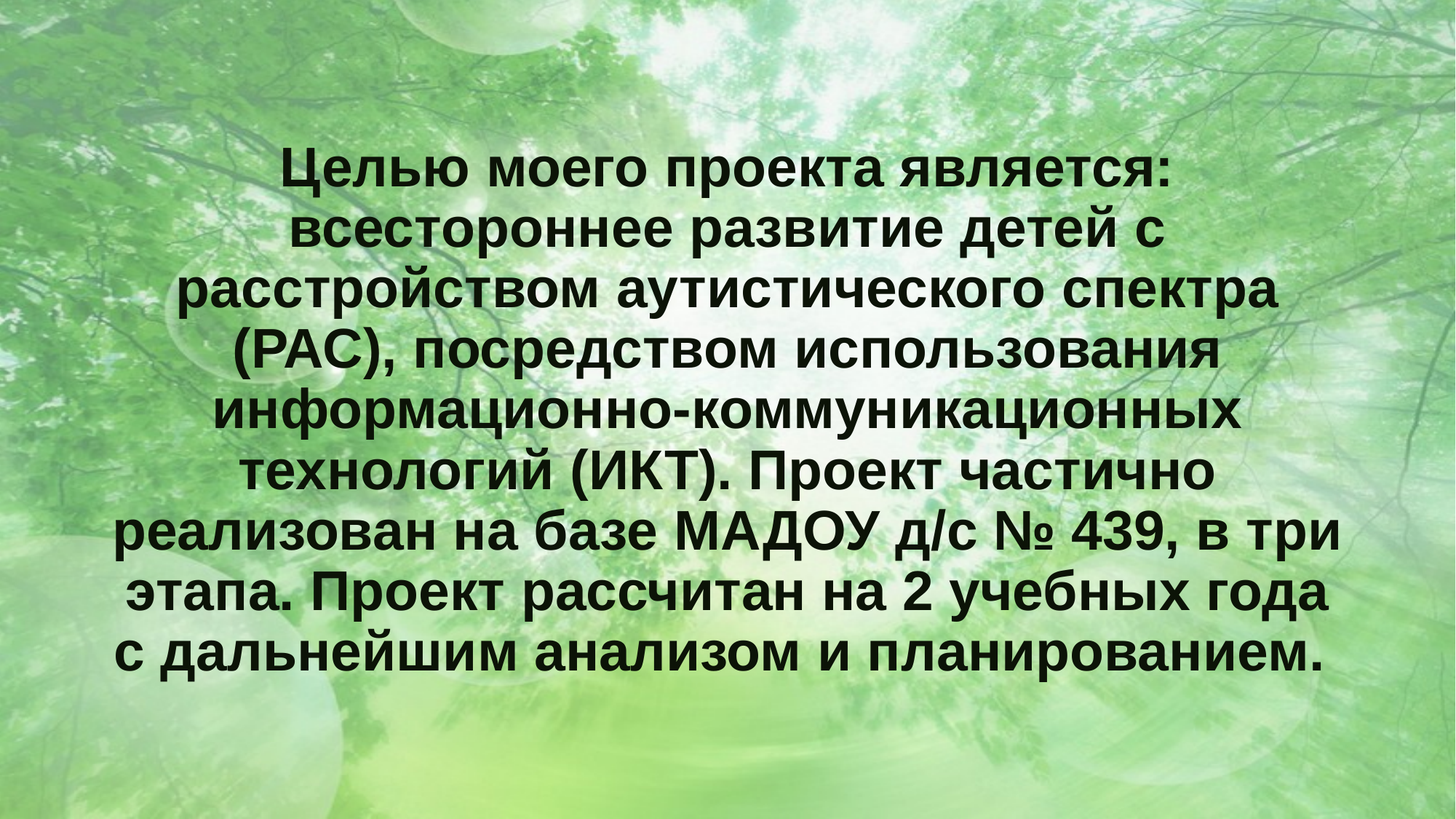

# Целью моего проекта является: всестороннее развитие детей с расстройством аутистического спектра (РАС), посредством использования информационно-коммуникационных технологий (ИКТ). Проект частично реализован на базе МАДОУ д/с № 439, в три этапа. Проект рассчитан на 2 учебных года с дальнейшим анализом и планированием.